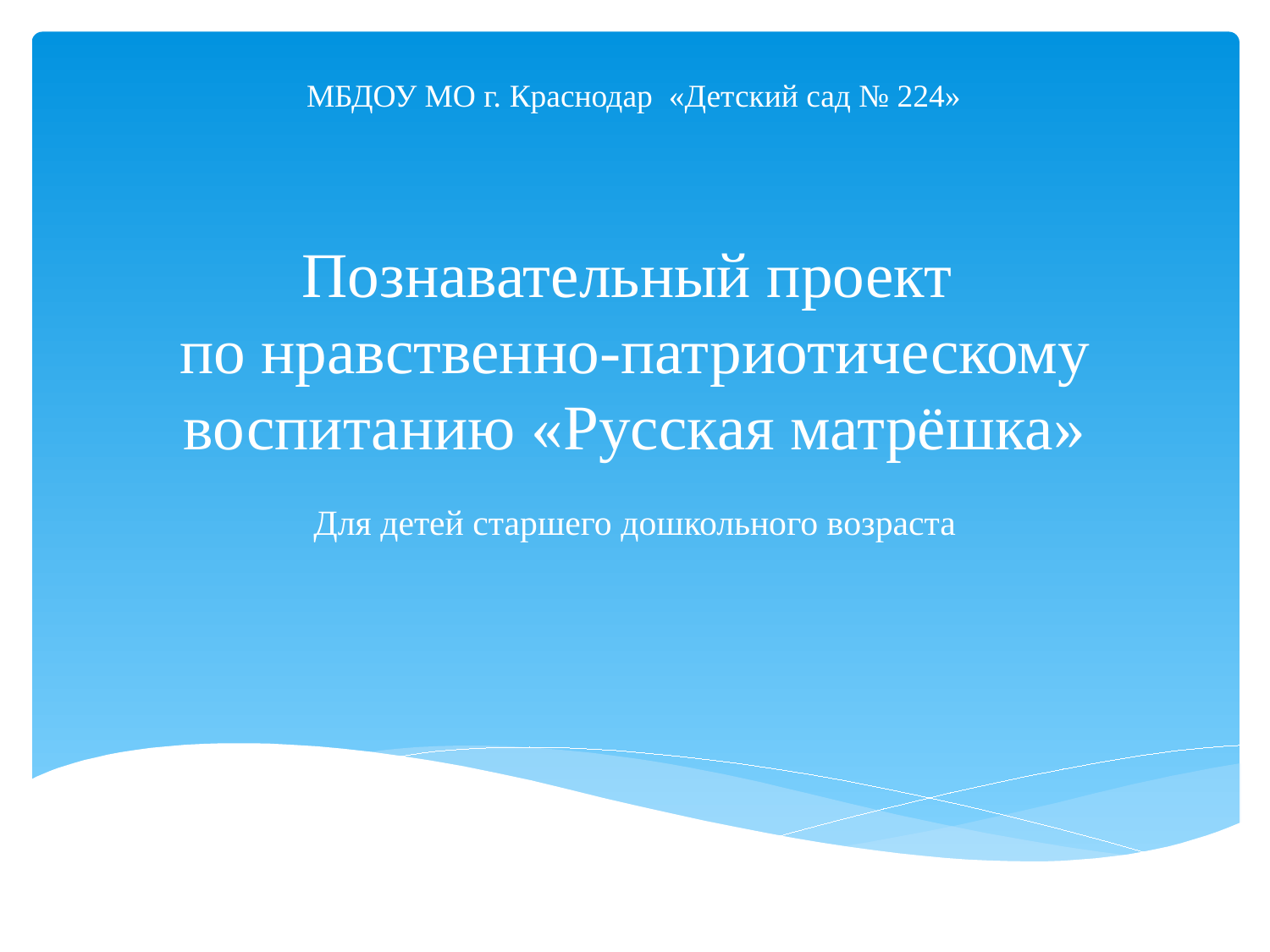

МБДОУ МО г. Краснодар  «Детский сад № 224»
# Познавательный проект по нравственно-патриотическому воспитанию «Русская матрёшка»
Для детей старшего дошкольного возраста